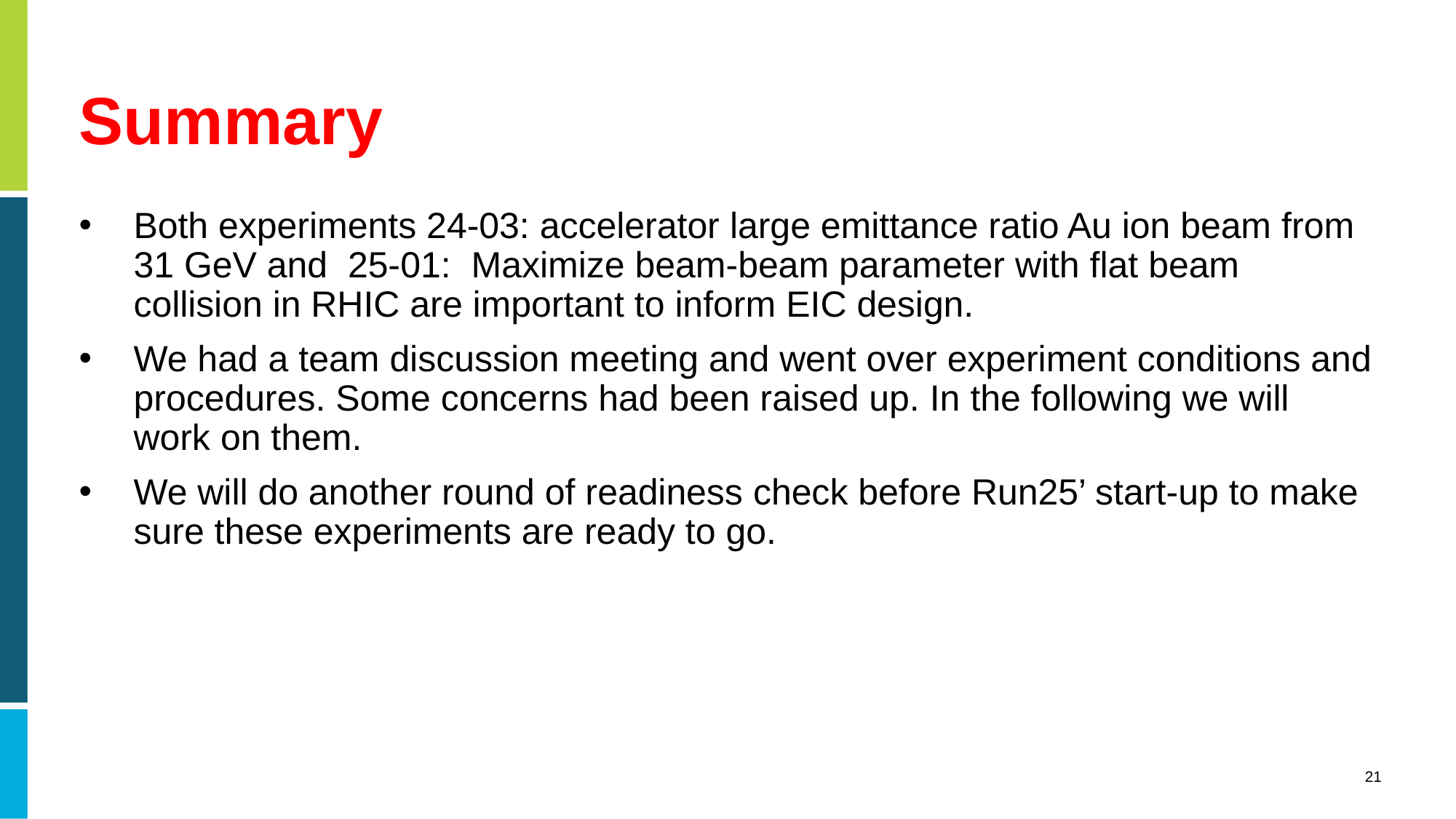

# Summary
Both experiments 24-03: accelerator large emittance ratio Au ion beam from 31 GeV and  25-01:  Maximize beam-beam parameter with flat beam collision in RHIC are important to inform EIC design.
We had a team discussion meeting and went over experiment conditions and procedures. Some concerns had been raised up. In the following we will work on them.
We will do another round of readiness check before Run25’ start-up to make sure these experiments are ready to go.

21